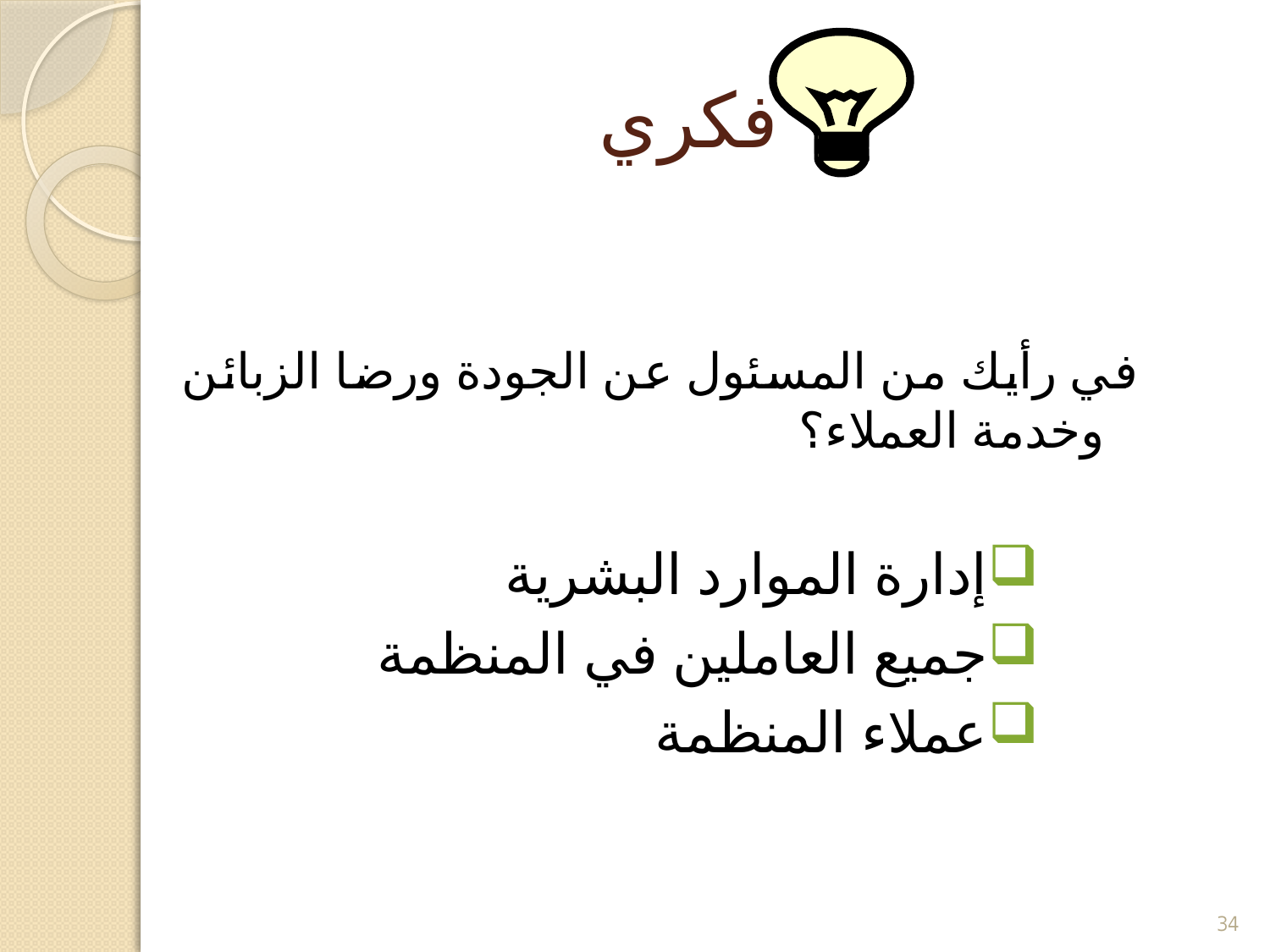

# فكري

	في رأيك من المسئول عن الجودة ورضا الزبائن وخدمة العملاء؟

إدارة الموارد البشرية
جميع العاملين في المنظمة
عملاء المنظمة
34